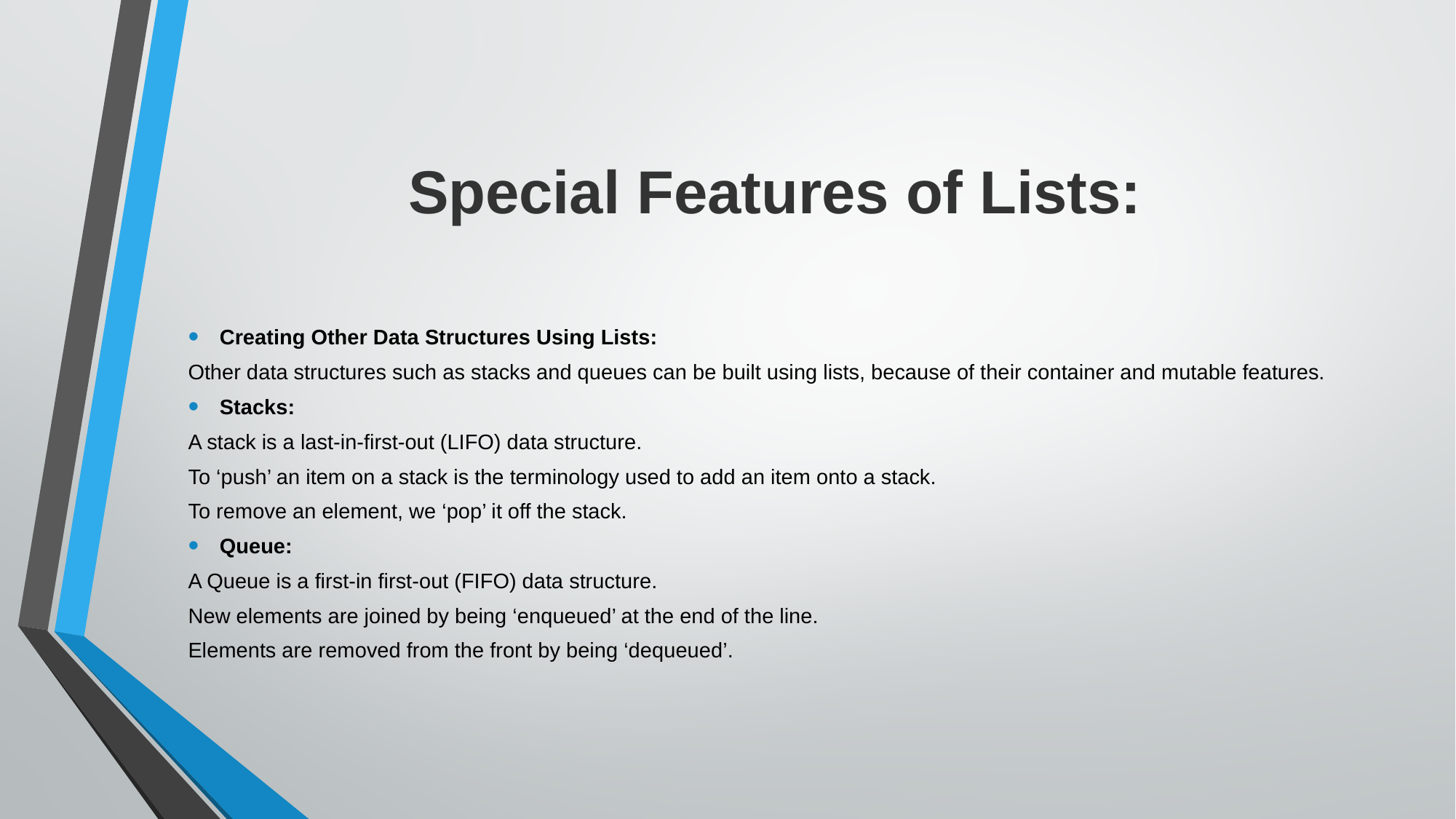

# Special Features of Lists:
Creating Other Data Structures Using Lists:
Other data structures such as stacks and queues can be built using lists, because of their container and mutable features.
Stacks:
A stack is a last-in-first-out (LIFO) data structure.
To ‘push’ an item on a stack is the terminology used to add an item onto a stack.
To remove an element, we ‘pop’ it off the stack.
Queue:
A Queue is a first-in first-out (FIFO) data structure.
New elements are joined by being ‘enqueued’ at the end of the line.
Elements are removed from the front by being ‘dequeued’.